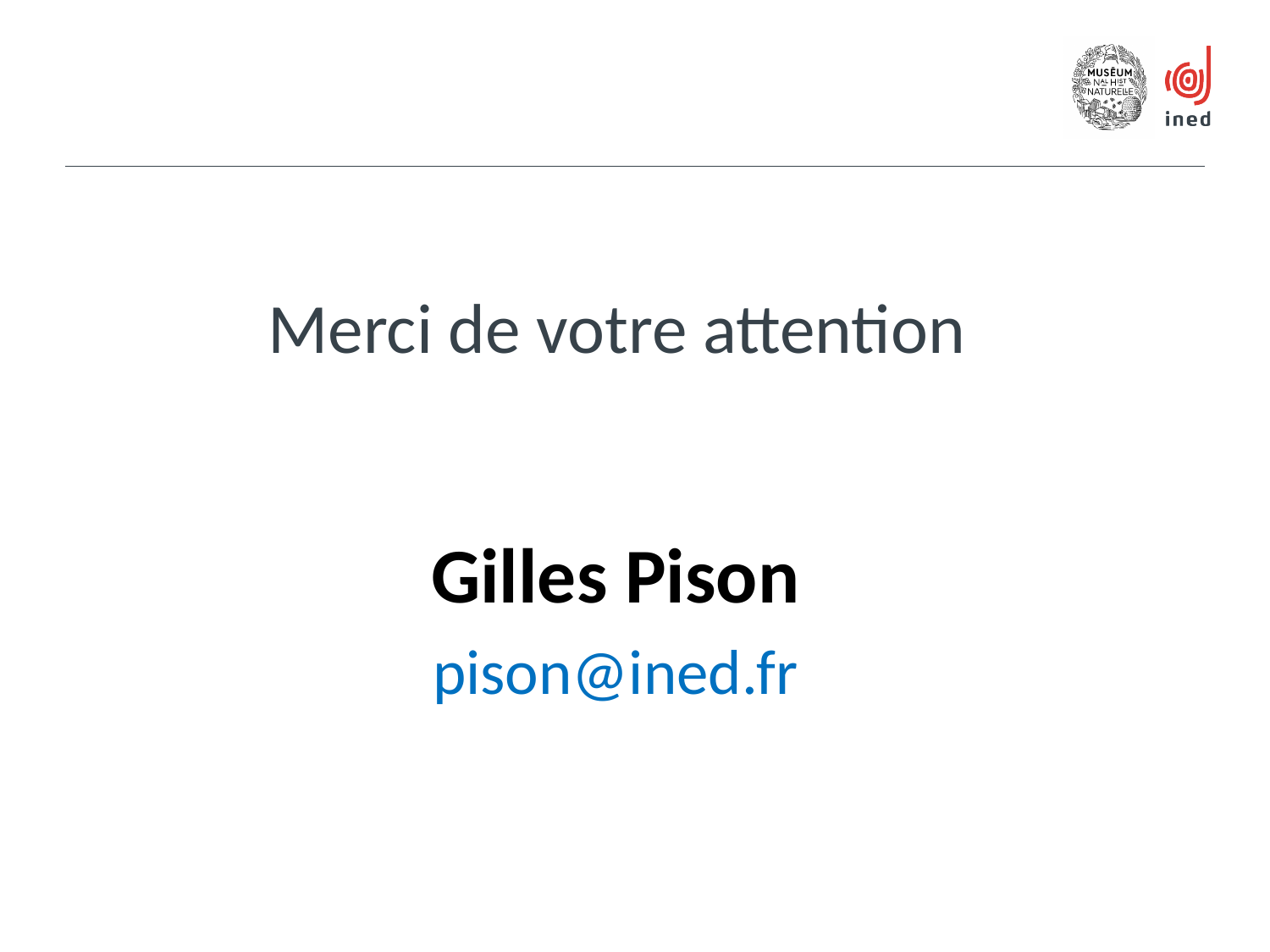

Merci de votre attention
Gilles Pison
pison@ined.fr